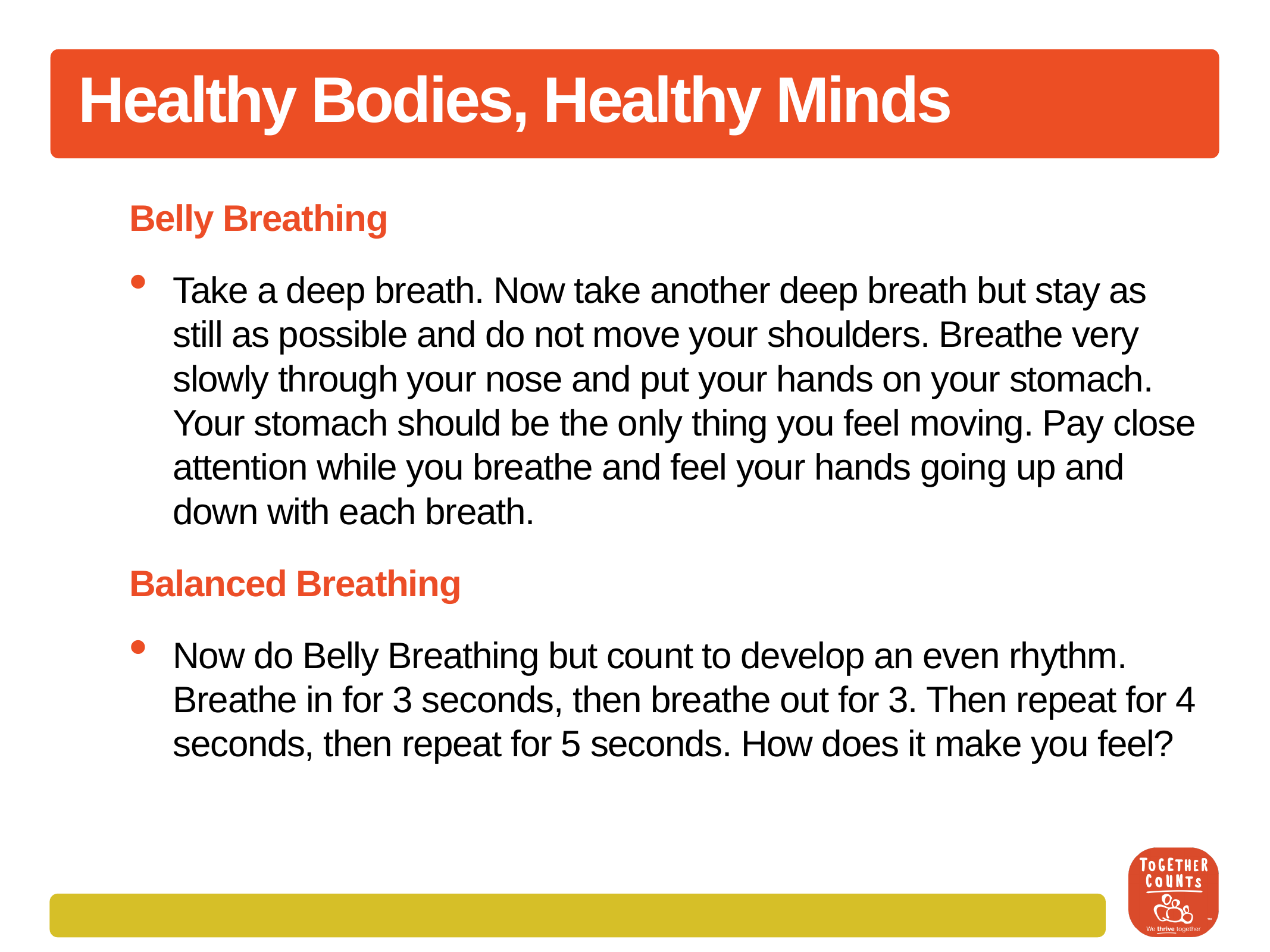

# Healthy Bodies, Healthy Minds
Belly Breathing
Take a deep breath. Now take another deep breath but stay as still as possible and do not move your shoulders. Breathe very slowly through your nose and put your hands on your stomach. Your stomach should be the only thing you feel moving. Pay close attention while you breathe and feel your hands going up and down with each breath.
Balanced Breathing
Now do Belly Breathing but count to develop an even rhythm. Breathe in for 3 seconds, then breathe out for 3. Then repeat for 4 seconds, then repeat for 5 seconds. How does it make you feel?